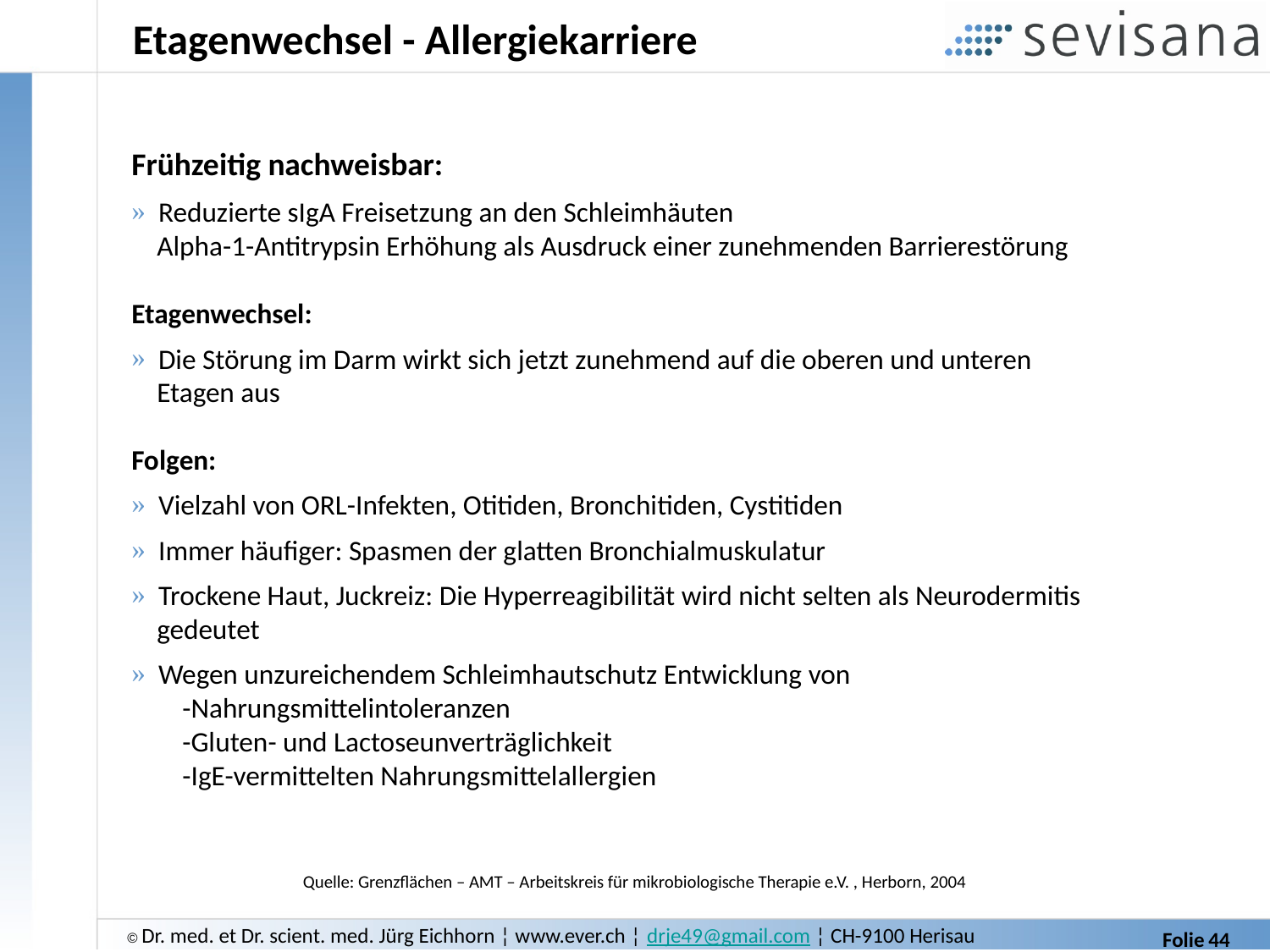

Etagenwechsel - Allergiekarriere
Frühzeitig nachweisbar:
  Reduzierte sIgA Freisetzung an den Schleimhäuten
    Alpha-1-Antitrypsin Erhöhung als Ausdruck einer zunehmenden Barrierestörung
Etagenwechsel:
  Die Störung im Darm wirkt sich jetzt zunehmend auf die oberen und unteren
    Etagen aus
Folgen:
  Vielzahl von ORL-Infekten, Otitiden, Bronchitiden, Cystitiden
  Immer häufiger: Spasmen der glatten Bronchialmuskulatur
  Trockene Haut, Juckreiz: Die Hyperreagibilität wird nicht selten als Neurodermitis
    gedeutet
  Wegen unzureichendem Schleimhautschutz Entwicklung von
        -Nahrungsmittelintoleranzen
        -Gluten- und Lactoseunverträglichkeit
        -IgE-vermittelten Nahrungsmittelallergien

Quelle: Grenzflächen – AMT – Arbeitskreis für mikrobiologische Therapie e.V. , Herborn, 2004